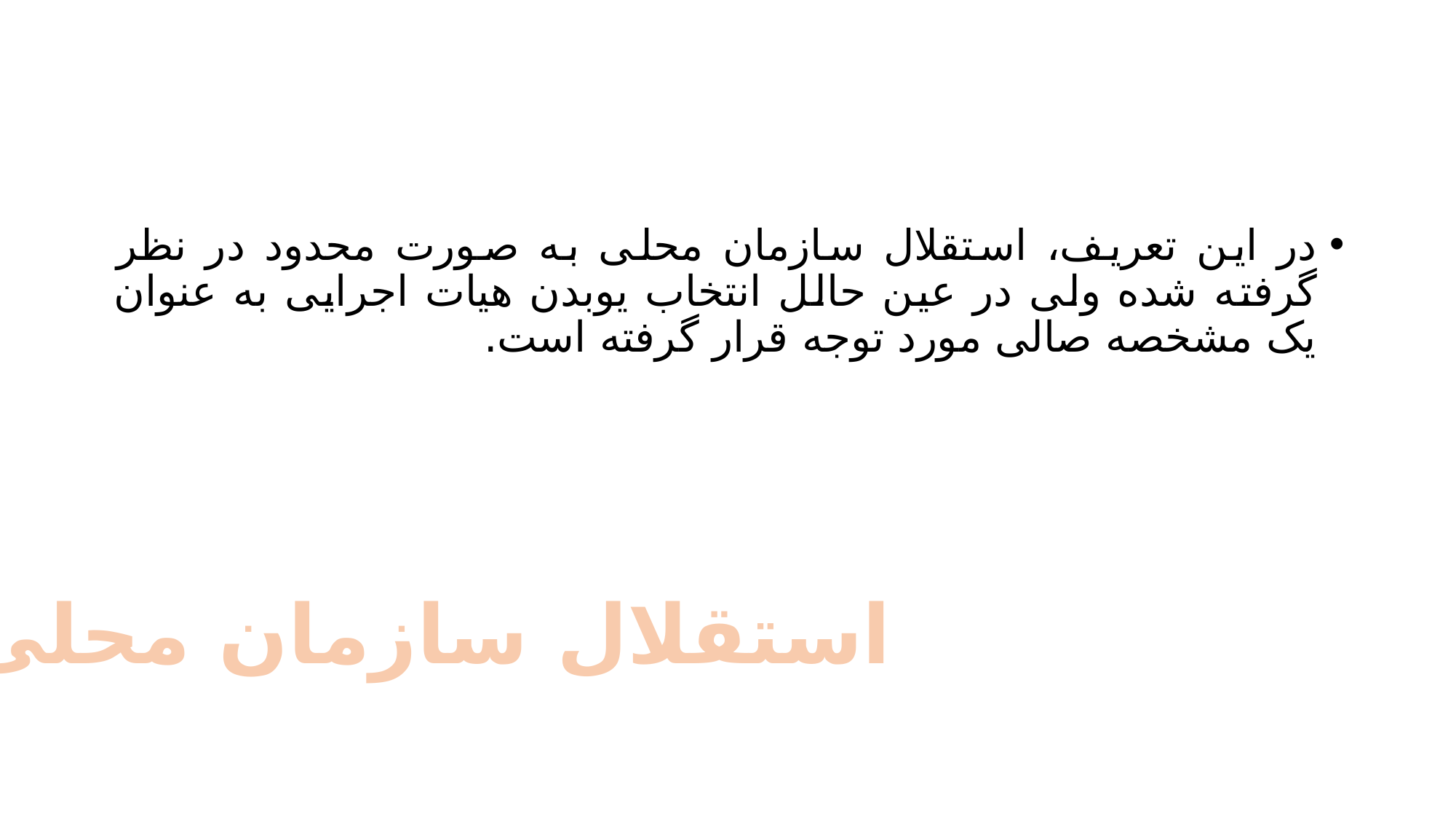

#
در این تعریف، استقلال سازمان محلی به صورت محدود در نظر گرفته شده ولی در عین حالل انتخاب یوبدن هیات اجرایی به عنوان یک مشخصه صالی مورد توجه قرار گرفته است.

استقلال سازمان محلی